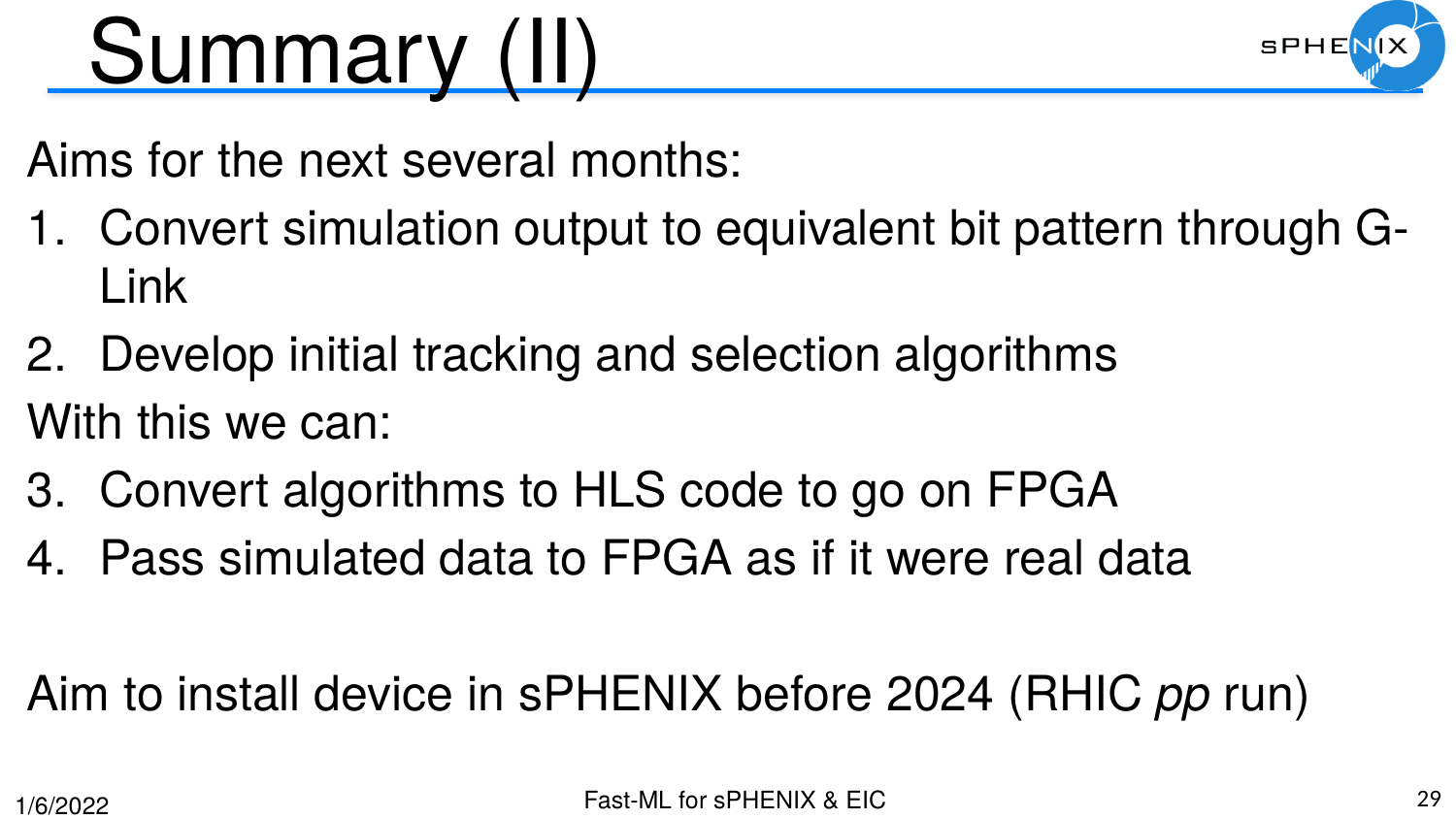

# Summary (II)
Aims for the next several months:
Convert simulation output to equivalent bit pattern through G-Link
Develop initial tracking and selection algorithms
With this we can:
Convert algorithms to HLS code to go on FPGA
Pass simulated data to FPGA as if it were real data

Aim to install device in sPHENIX before 2024 (RHIC pp run)
29
Fast-ML for sPHENIX & EIC
1/6/2022